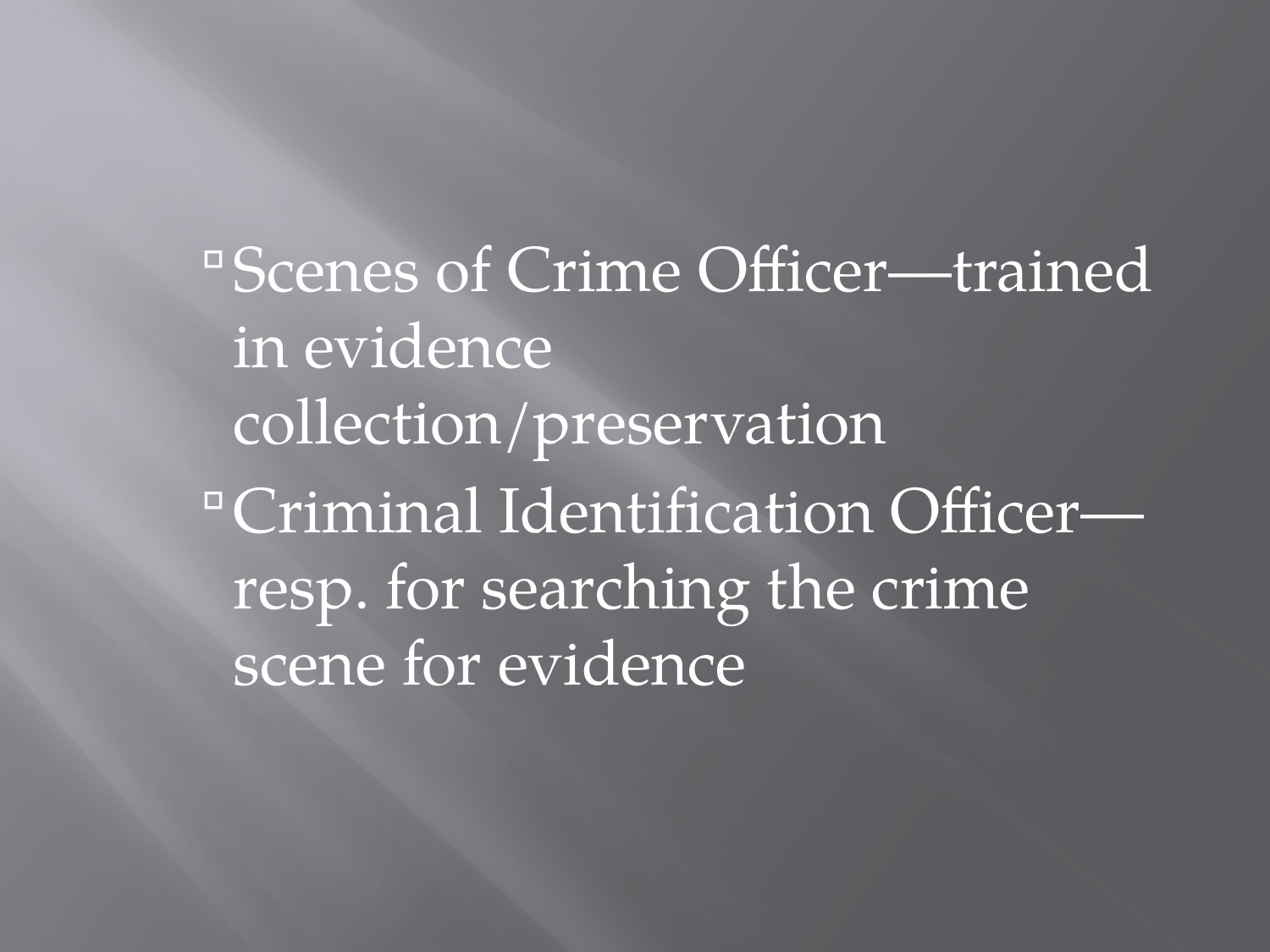

#
Scenes of Crime Officer—trained in evidence collection/preservation
Criminal Identification Officer—resp. for searching the crime scene for evidence